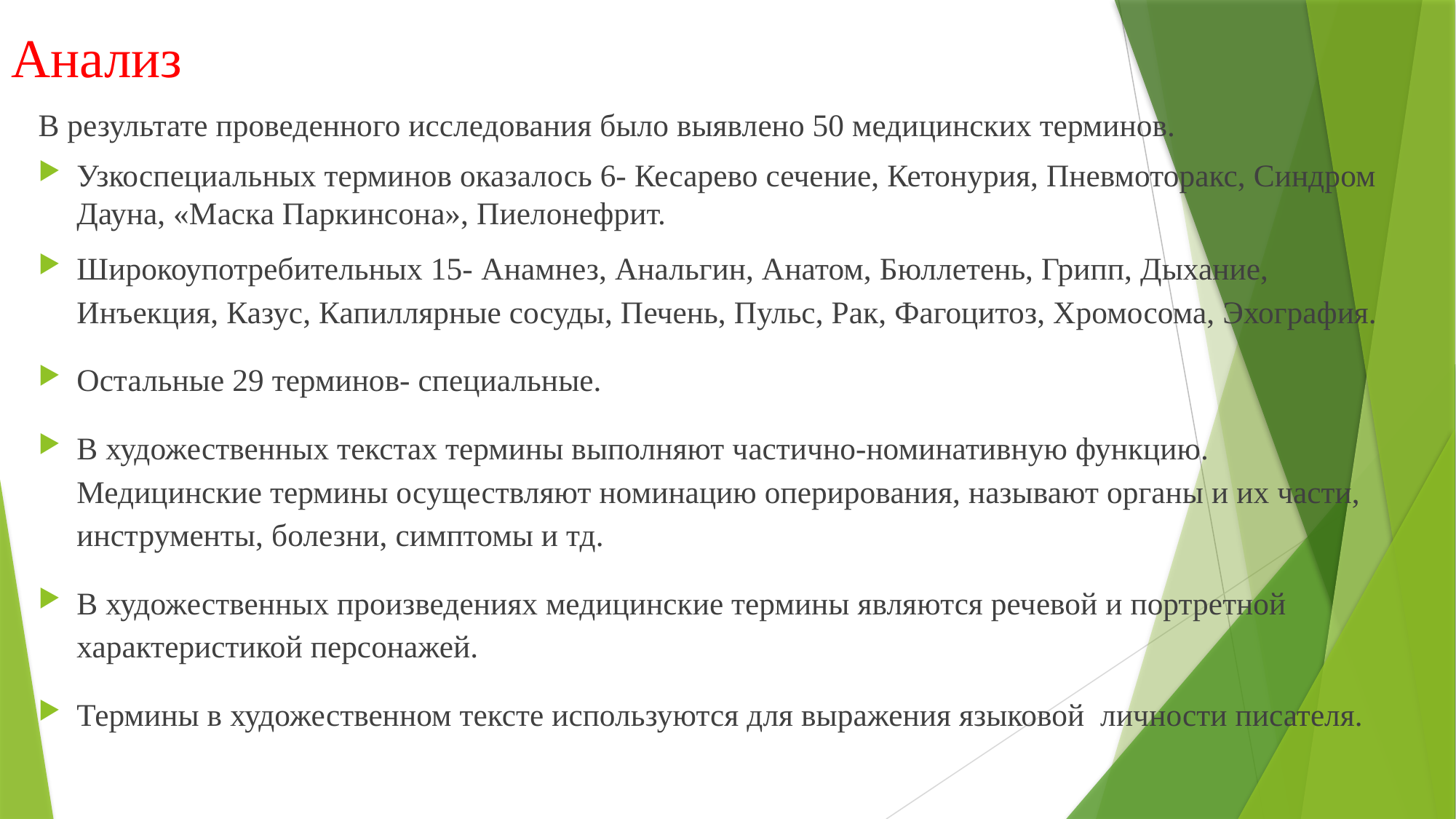

# Анализ
В результате проведенного исследования было выявлено 50 медицинских терминов.
Узкоспециальных терминов оказалось 6- Кесарево сечение, Кетонурия, Пневмоторакс, Синдром Дауна, «Маска Паркинсона», Пиелонефрит.
Широкоупотребительных 15- Анамнез, Анальгин, Анатом, Бюллетень, Грипп, Дыхание, Инъекция, Казус, Капиллярные сосуды, Печень, Пульс, Рак, Фагоцитоз, Хромосома, Эхография.
Остальные 29 терминов- специальные.
В художественных текстах термины выполняют частично-номинативную функцию. Медицинские термины осуществляют номинацию оперирования, называют органы и их части, инструменты, болезни, симптомы и тд.
В художественных произведениях медицинские термины являются речевой и портретной характеристикой персонажей.
Термины в художественном тексте используются для выражения языковой  личности писателя.